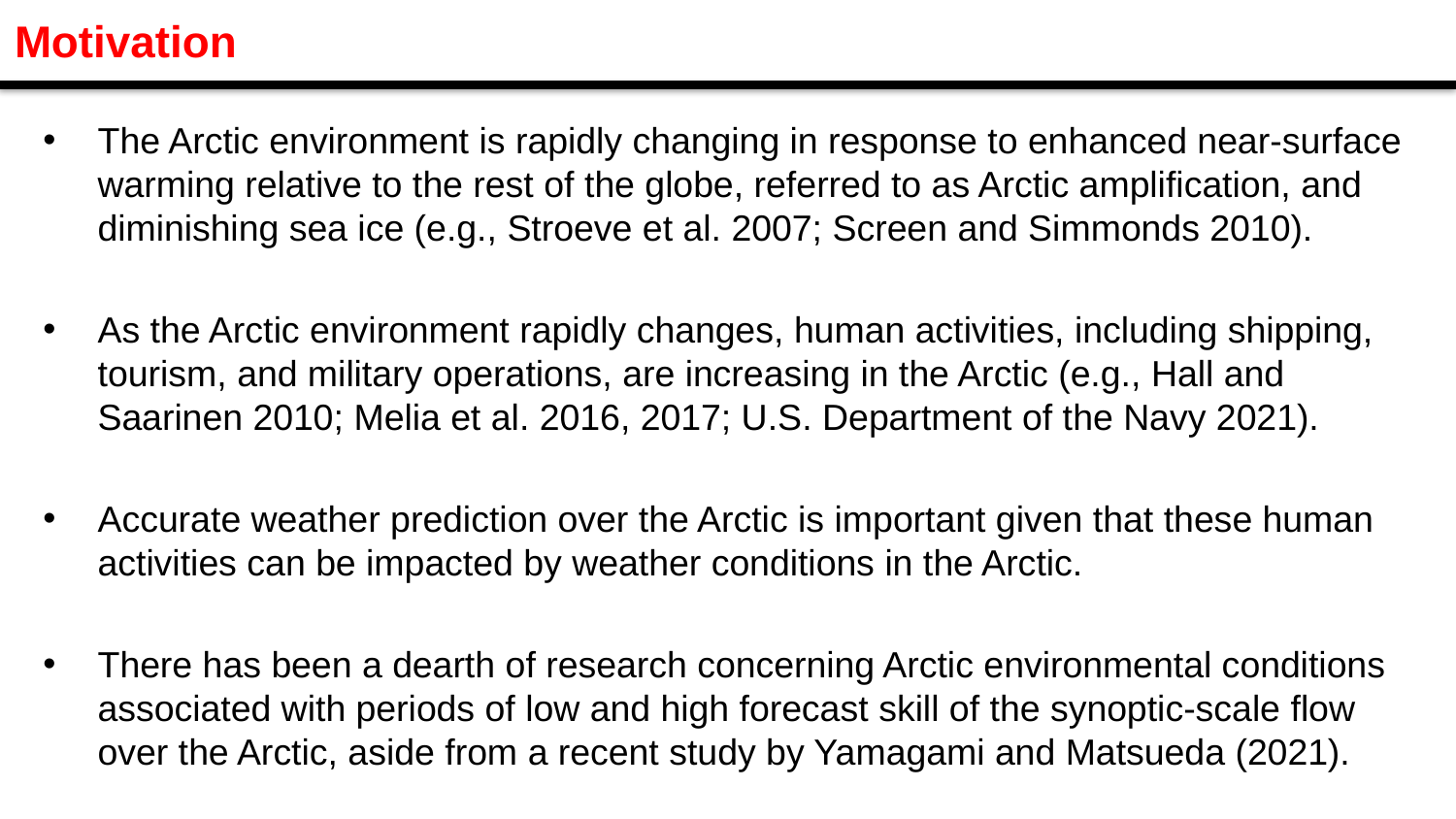

Motivation
The Arctic environment is rapidly changing in response to enhanced near-surface warming relative to the rest of the globe, referred to as Arctic amplification, and diminishing sea ice (e.g., Stroeve et al. 2007; Screen and Simmonds 2010).

As the Arctic environment rapidly changes, human activities, including shipping, tourism, and military operations, are increasing in the Arctic (e.g., Hall and Saarinen 2010; Melia et al. 2016, 2017; U.S. Department of the Navy 2021).

Accurate weather prediction over the Arctic is important given that these human activities can be impacted by weather conditions in the Arctic.

There has been a dearth of research concerning Arctic environmental conditions associated with periods of low and high forecast skill of the synoptic-scale flow over the Arctic, aside from a recent study by Yamagami and Matsueda (2021).